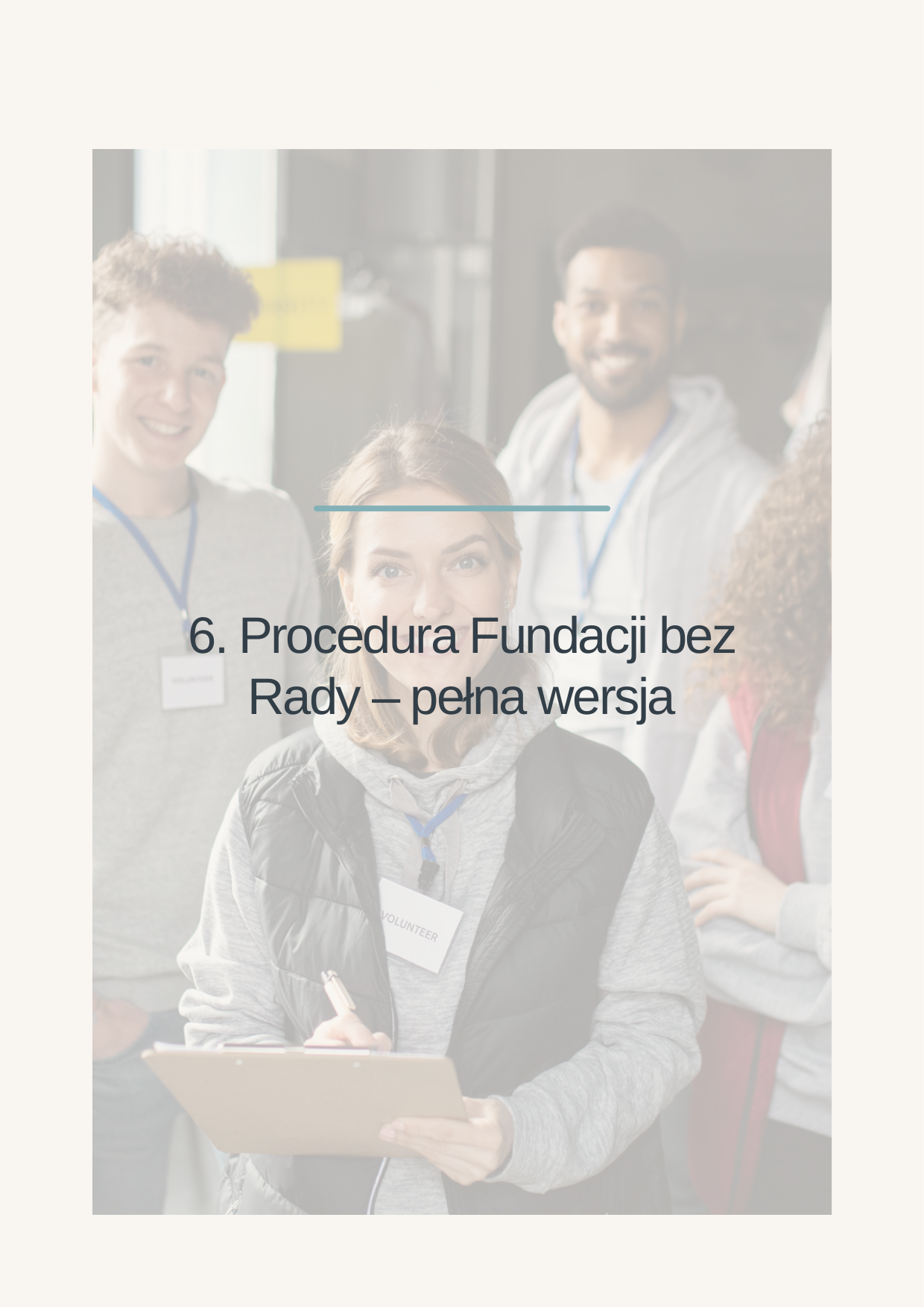

WRITTEN BY BRIGITTE SCHWARTZ

6. Procedura Fundacji bez Rady – pełna wersja